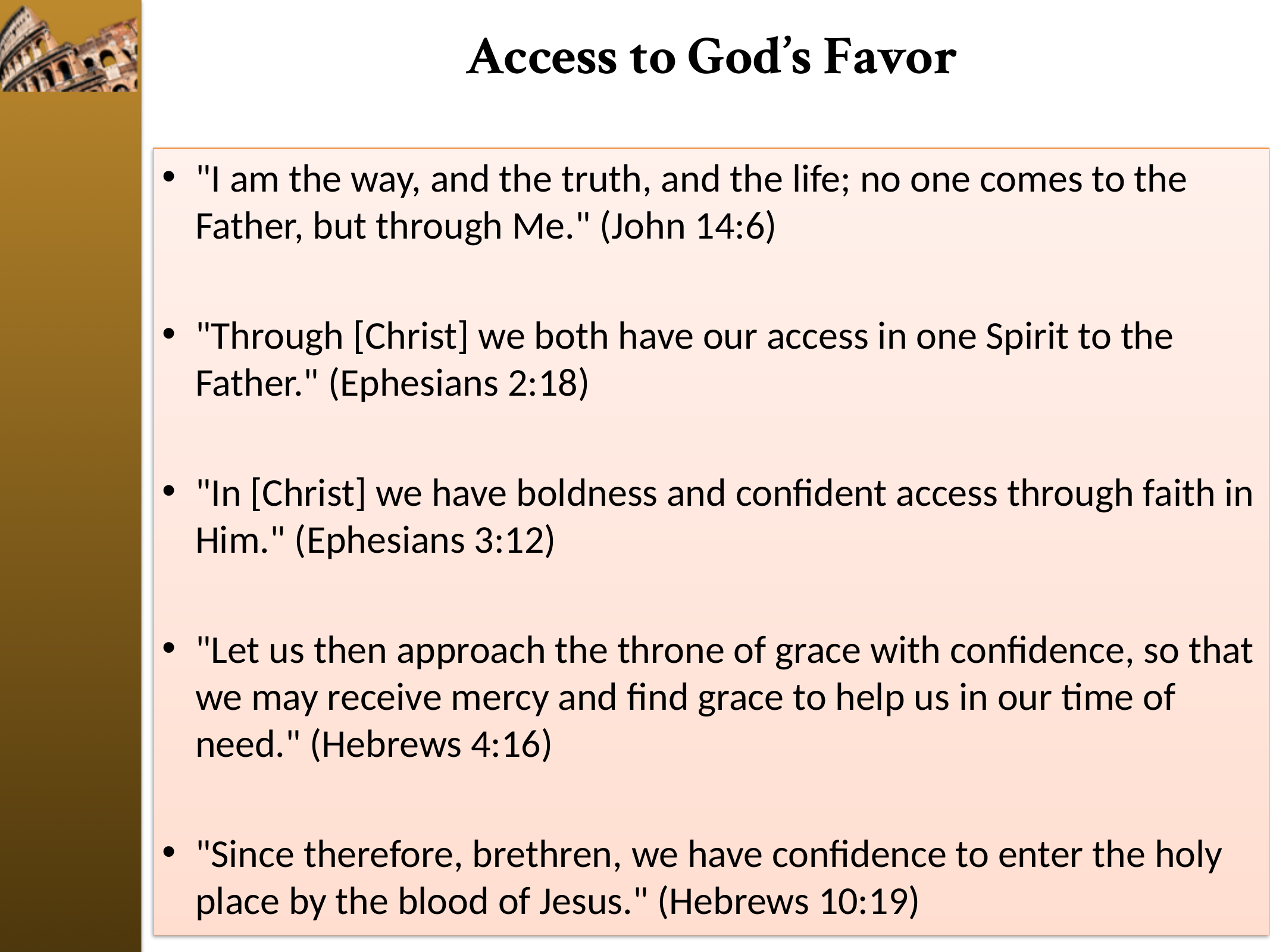

# Access to God’s Favor
"I am the way, and the truth, and the life; no one comes to the Father, but through Me." (John 14:6)

"Through [Christ] we both have our access in one Spirit to the Father." (Ephesians 2:18)

"In [Christ] we have boldness and confident access through faith in Him." (Ephesians 3:12)

"Let us then approach the throne of grace with confidence, so that we may receive mercy and find grace to help us in our time of need." (Hebrews 4:16)

"Since therefore, brethren, we have confidence to enter the holy place by the blood of Jesus." (Hebrews 10:19)